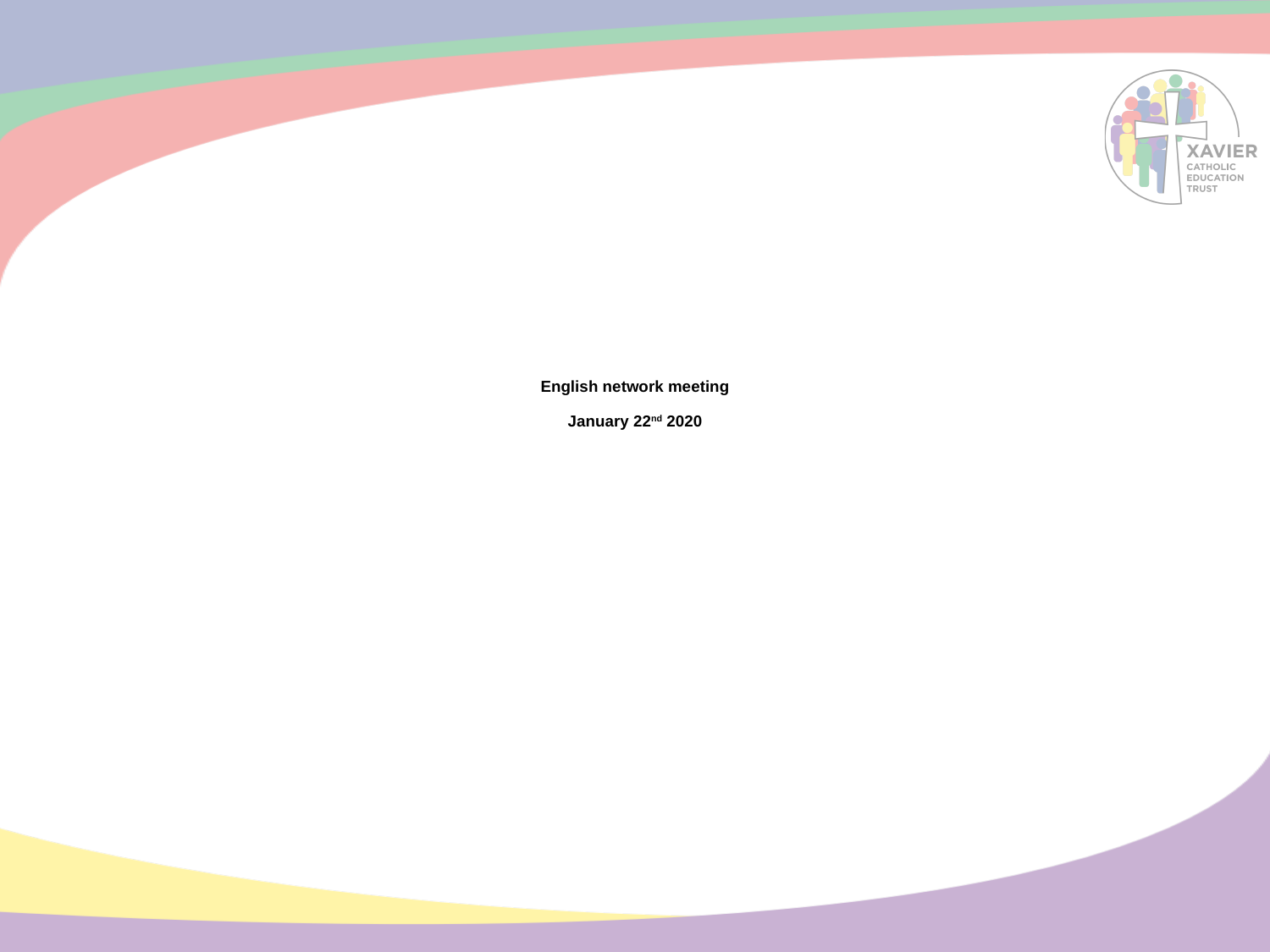

# English network meeting January 22nd 2020